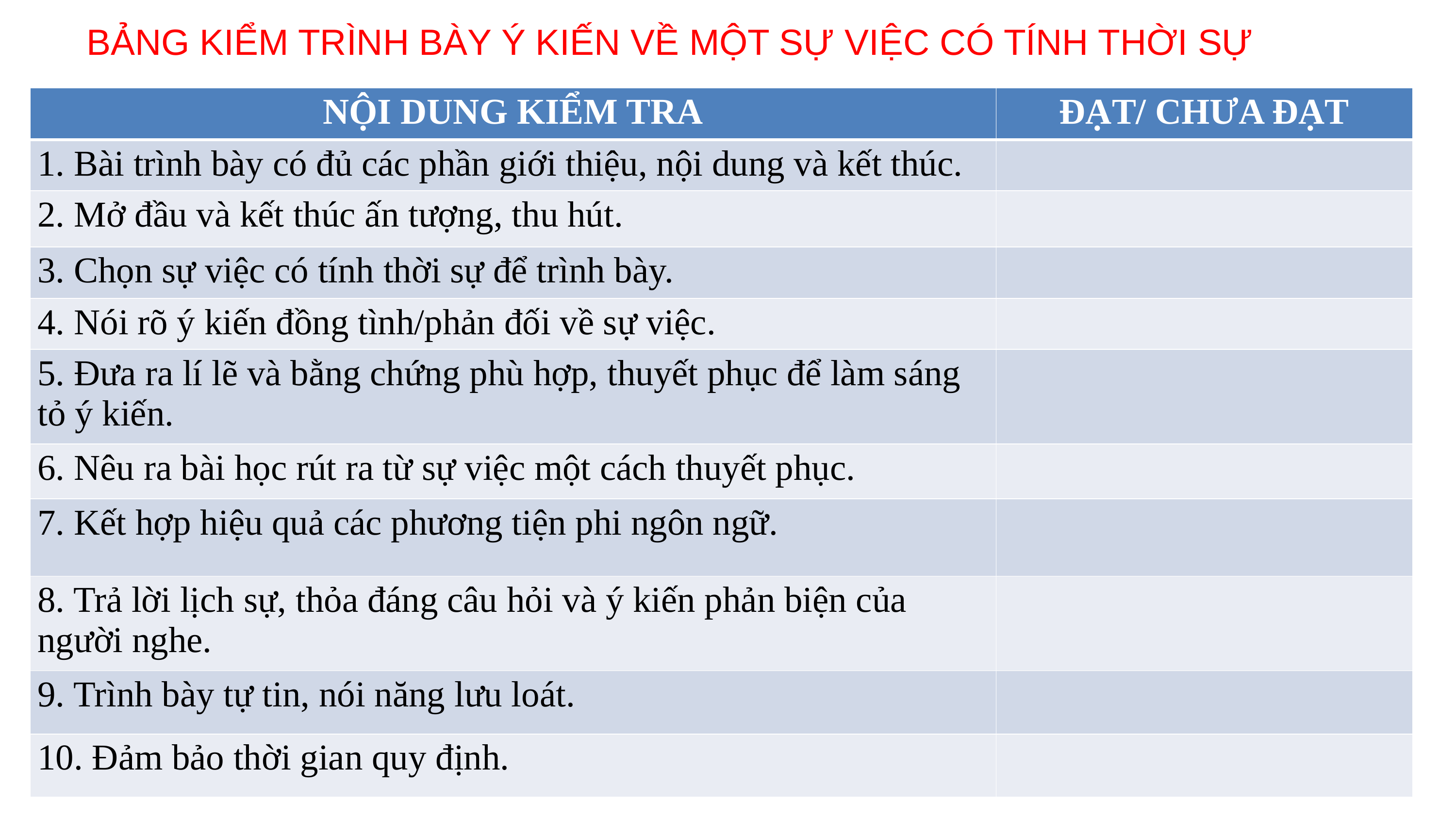

BẢNG KIỂM TRÌNH BÀY Ý KIẾN VỀ MỘT SỰ VIỆC CÓ TÍNH THỜI SỰ
| NỘI DUNG KIỂM TRA | ĐẠT/ CHƯA ĐẠT |
| --- | --- |
| 1. Bài trình bày có đủ các phần giới thiệu, nội dung và kết thúc. |  |
| 2. Mở đầu và kết thúc ấn tượng, thu hút. |  |
| 3. Chọn sự việc có tính thời sự để trình bày. |  |
| 4. Nói rõ ý kiến đồng tình/phản đối về sự việc. |  |
| 5. Đưa ra lí lẽ và bằng chứng phù hợp, thuyết phục để làm sáng tỏ ý kiến. |  |
| 6. Nêu ra bài học rút ra từ sự việc một cách thuyết phục. |  |
| 7. Kết hợp hiệu quả các phương tiện phi ngôn ngữ. |  |
| 8. Trả lời lịch sự, thỏa đáng câu hỏi và ý kiến phản biện của người nghe. |  |
| 9. Trình bày tự tin, nói năng lưu loát. |  |
| 10. Đảm bảo thời gian quy định. |  |